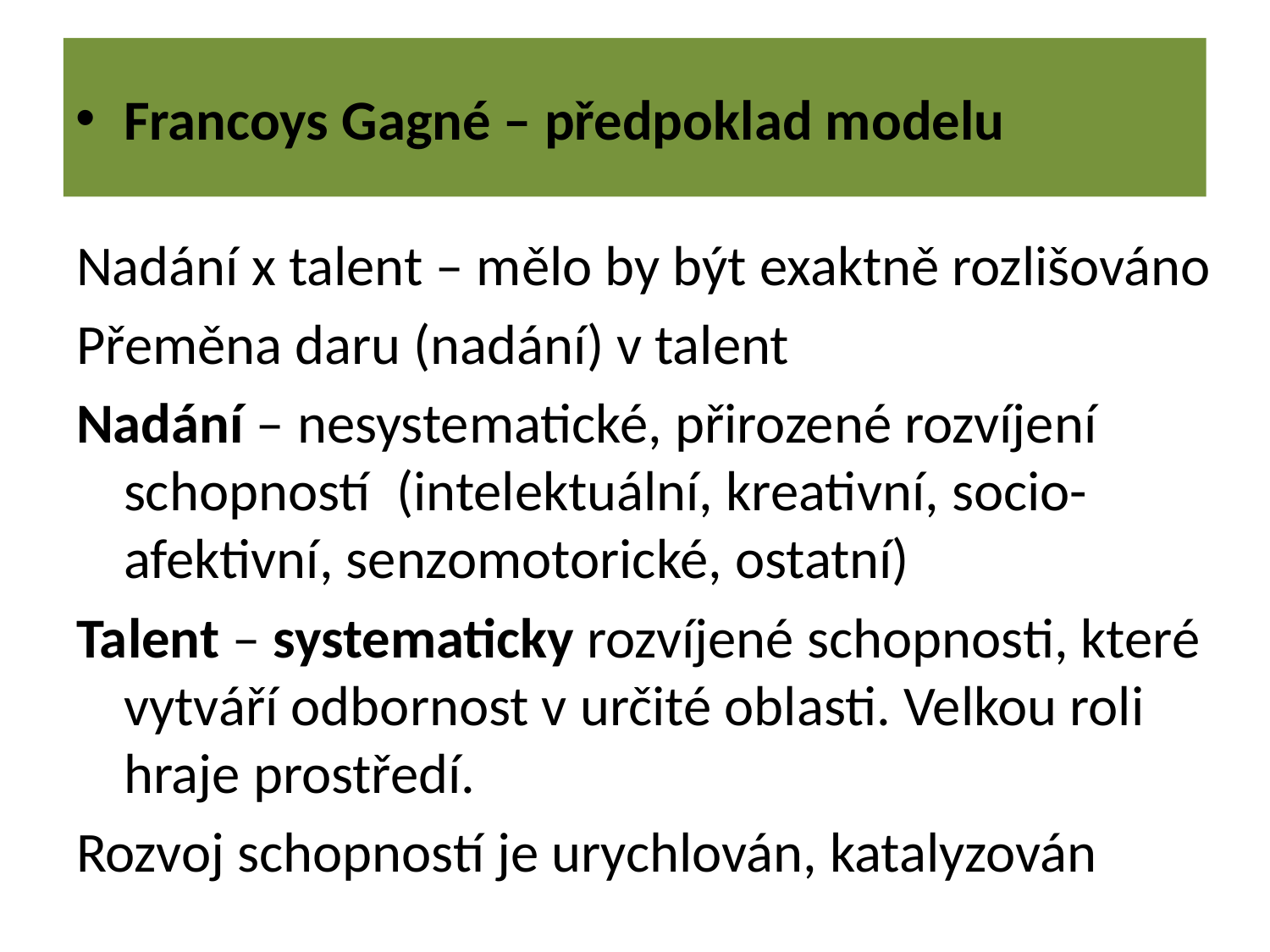

Francoys Gagné – předpoklad modelu
Nadání x talent – mělo by být exaktně rozlišováno
Přeměna daru (nadání) v talent
Nadání – nesystematické, přirozené rozvíjení schopností  (intelektuální, kreativní, socio-afektivní, senzomotorické, ostatní)
Talent – systematicky rozvíjené schopnosti, které vytváří odbornost v určité oblasti. Velkou roli hraje prostředí.
Rozvoj schopností je urychlován, katalyzován